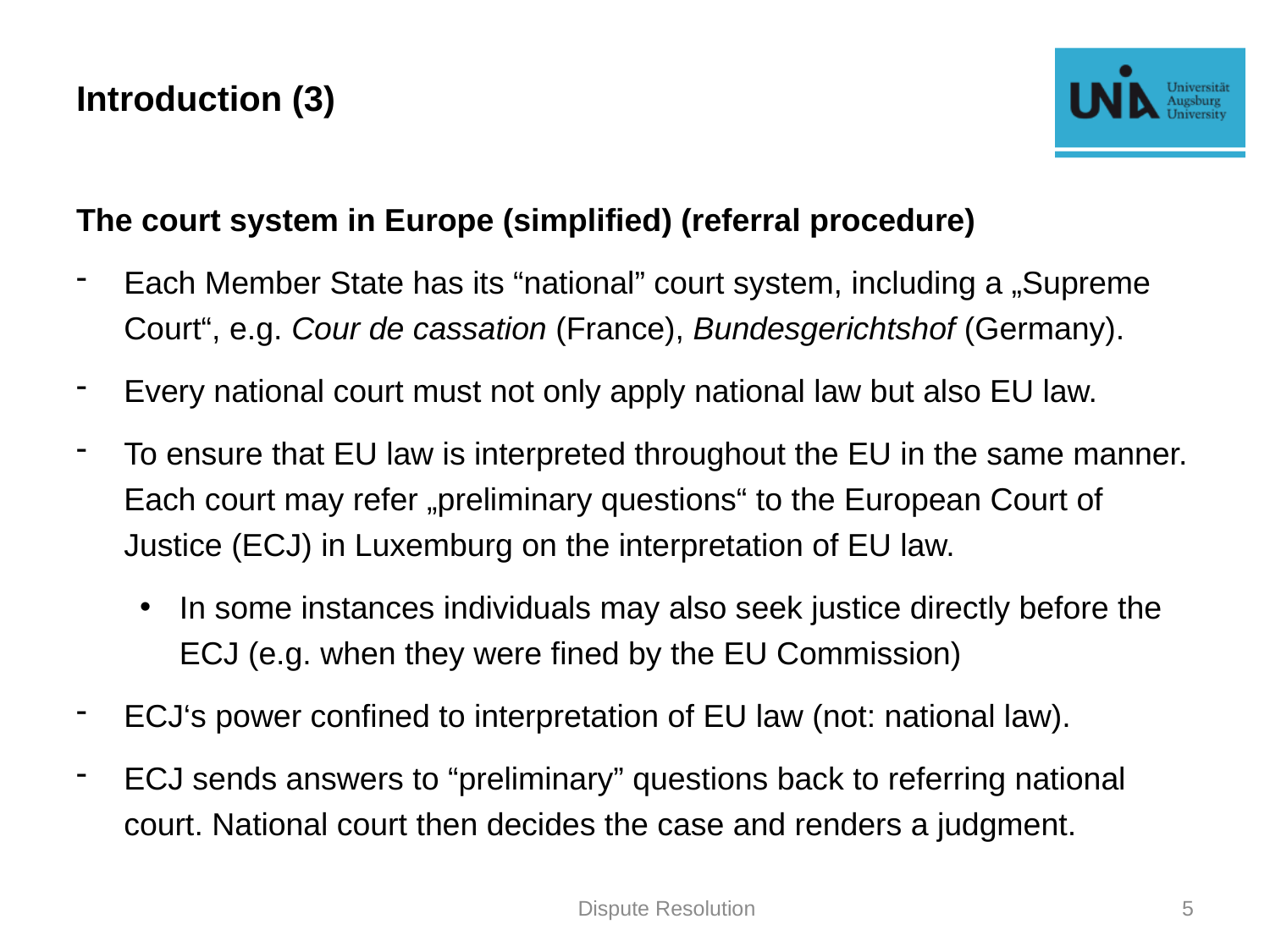

# Introduction (3)
The court system in Europe (simplified) (referral procedure)
Each Member State has its “national” court system, including a „Supreme Court“, e.g. Cour de cassation (France), Bundesgerichtshof (Germany).
Every national court must not only apply national law but also EU law.
To ensure that EU law is interpreted throughout the EU in the same manner. Each court may refer „preliminary questions“ to the European Court of Justice (ECJ) in Luxemburg on the interpretation of EU law.
In some instances individuals may also seek justice directly before the ECJ (e.g. when they were fined by the EU Commission)
ECJ‘s power confined to interpretation of EU law (not: national law).
ECJ sends answers to “preliminary” questions back to referring national court. National court then decides the case and renders a judgment.
Dispute Resolution
5